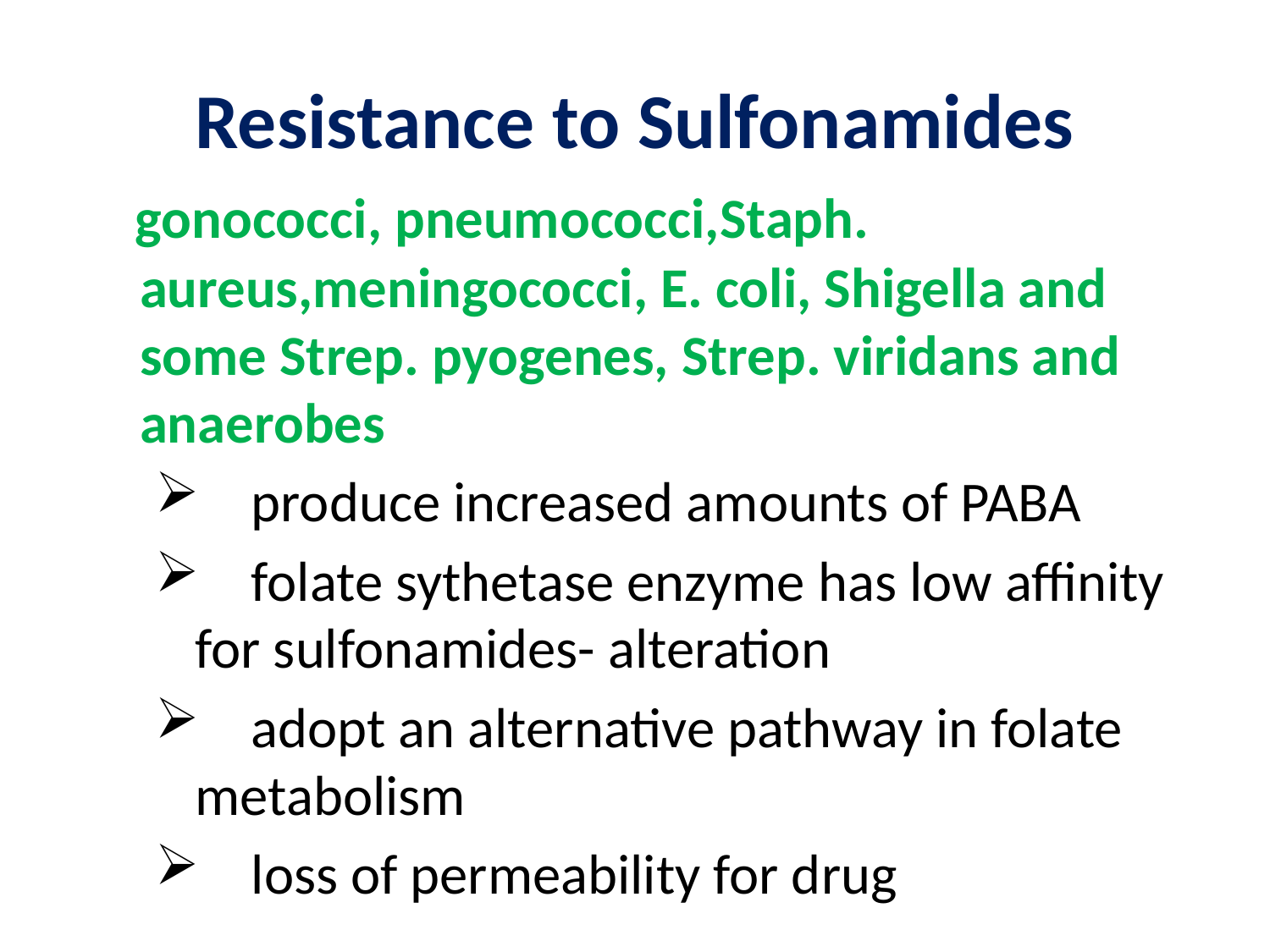

# Resistance to Sulfonamides
   gonococci, pneumococci,Staph. aureus,meningococci, E. coli, Shigella and some Strep. pyogenes, Strep. viridans and anaerobes
    produce increased amounts of PABA
    folate sythetase enzyme has low affinity    for sulfonamides- alteration
    adopt an alternative pathway in folate metabolism
    loss of permeability for drug